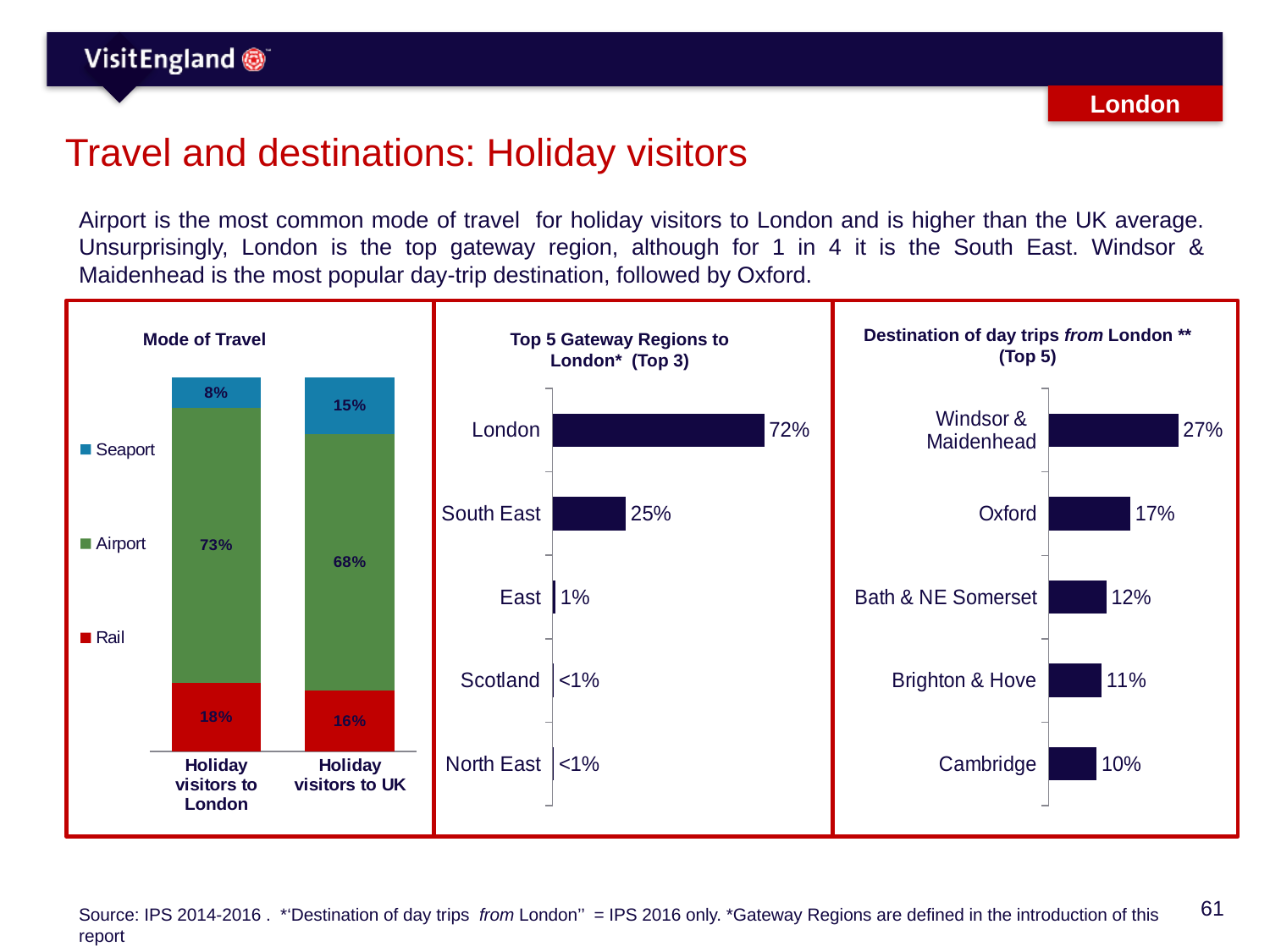

London
# Travel and destinations: Holiday visitors
Airport is the most common mode of travel  for holiday visitors to London and is higher than the UK average. Unsurprisingly, London is the top gateway region, although for 1 in 4 it is the South East. Windsor & Maidenhead is the most popular day-trip destination, followed by Oxford.

Destination of day trips from London **
(Top 5)
Mode of Travel
Top 5 Gateway Regions to London*  (Top 3)

### Chart

| Category | Rail | Airport | Seaport |
|---|---|---|---|
| Holiday visitors to London | 0.18 | 0.73 | 0.08 |
| Holiday visitors to UK | 0.16 | 0.68 | 0.15 |

### Chart

| Category | Holiday visitors to Manchester |
|---|---|
| London | 0.72 |
| South East | 0.25 |
| East | 0.01 |
| Scotland | 0.005 |
| North East | 0.005 |

### Chart

| Category | Holiday visitors to London |
|---|---|
| Windsor & Maidenhead | 0.27 |
| Oxford | 0.17 |
| Bath & NE Somerset | 0.12 |
| Brighton & Hove | 0.11 |
| Cambridge | 0.1 |
Source: IPS 2014-2016 .  *‘Destination of day trips  from London’’  = IPS 2016 only. *Gateway Regions are defined in the introduction of this report